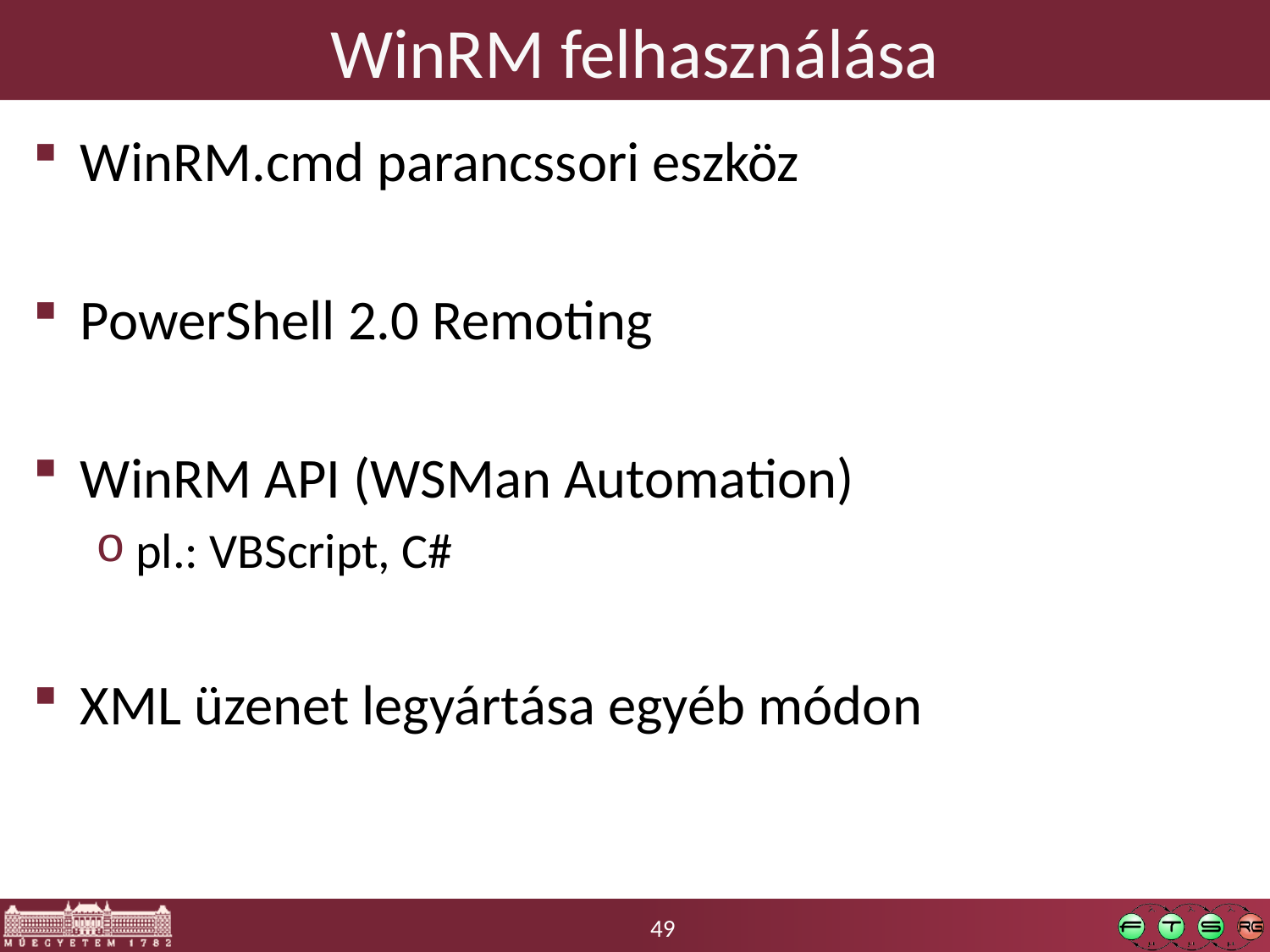

# WinRM felhasználása
WinRM.cmd parancssori eszköz

PowerShell 2.0 Remoting

WinRM API (WSMan Automation)
pl.: VBScript, C#

XML üzenet legyártása egyéb módon